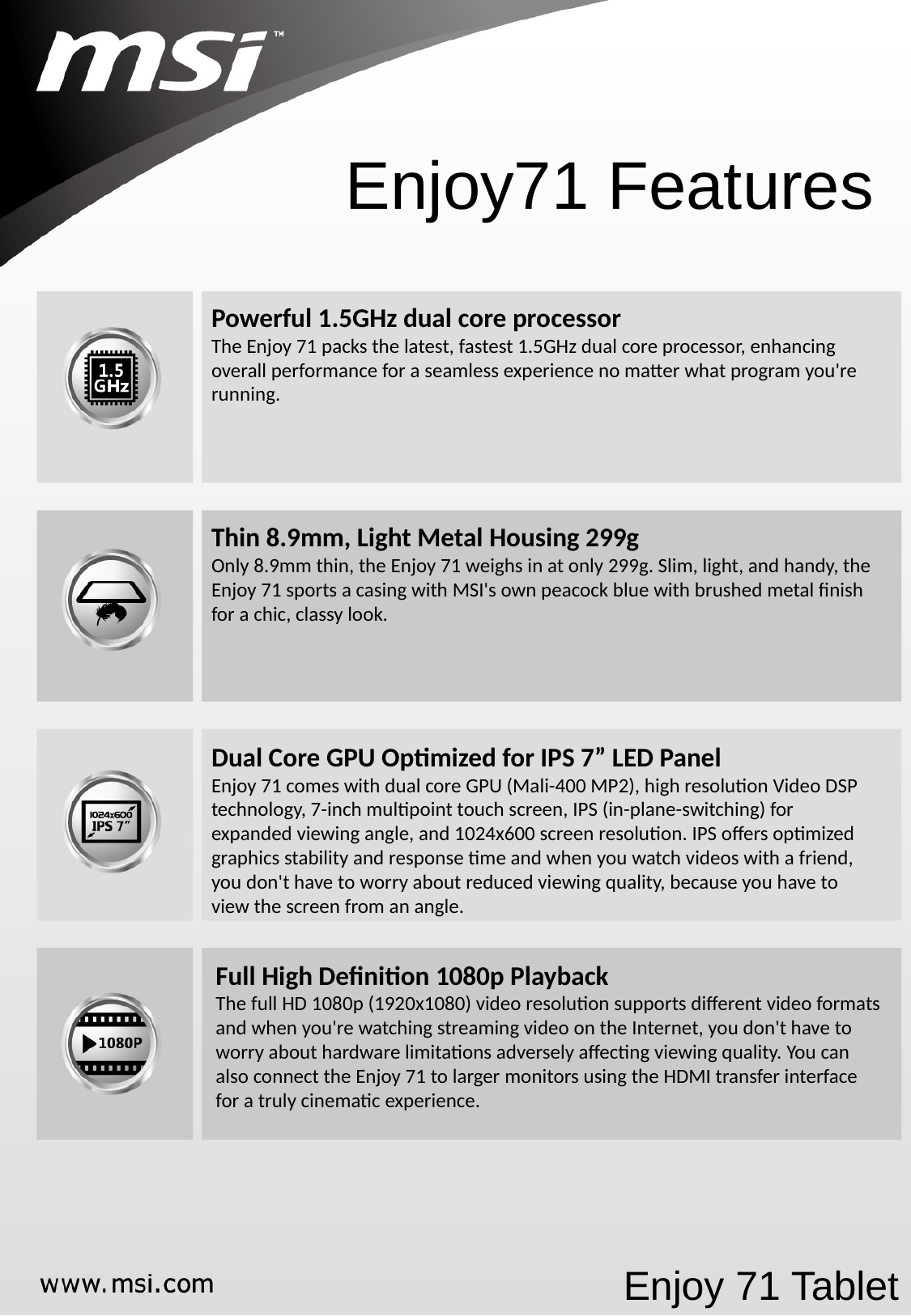

Enjoy71 Features
Powerful 1.5GHz dual core processor
The Enjoy 71 packs the latest, fastest 1.5GHz dual core processor, enhancing overall performance for a seamless experience no matter what program you're running.
Thin 8.9mm, Light Metal Housing 299g
Only 8.9mm thin, the Enjoy 71 weighs in at only 299g. Slim, light, and handy, the Enjoy 71 sports a casing with MSI's own peacock blue with brushed metal finish for a chic, classy look.
Dual Core GPU Optimized for IPS 7” LED Panel
Enjoy 71 comes with dual core GPU (Mali-400 MP2), high resolution Video DSP technology, 7-inch multipoint touch screen, IPS (in-plane-switching) for expanded viewing angle, and 1024x600 screen resolution. IPS offers optimized graphics stability and response time and when you watch videos with a friend, you don't have to worry about reduced viewing quality, because you have to view the screen from an angle.
Full High Definition 1080p Playback
The full HD 1080p (1920x1080) video resolution supports different video formats and when you're watching streaming video on the Internet, you don't have to worry about hardware limitations adversely affecting viewing quality. You can also connect the Enjoy 71 to larger monitors using the HDMI transfer interface for a truly cinematic experience.
Enjoy 71 Tablet